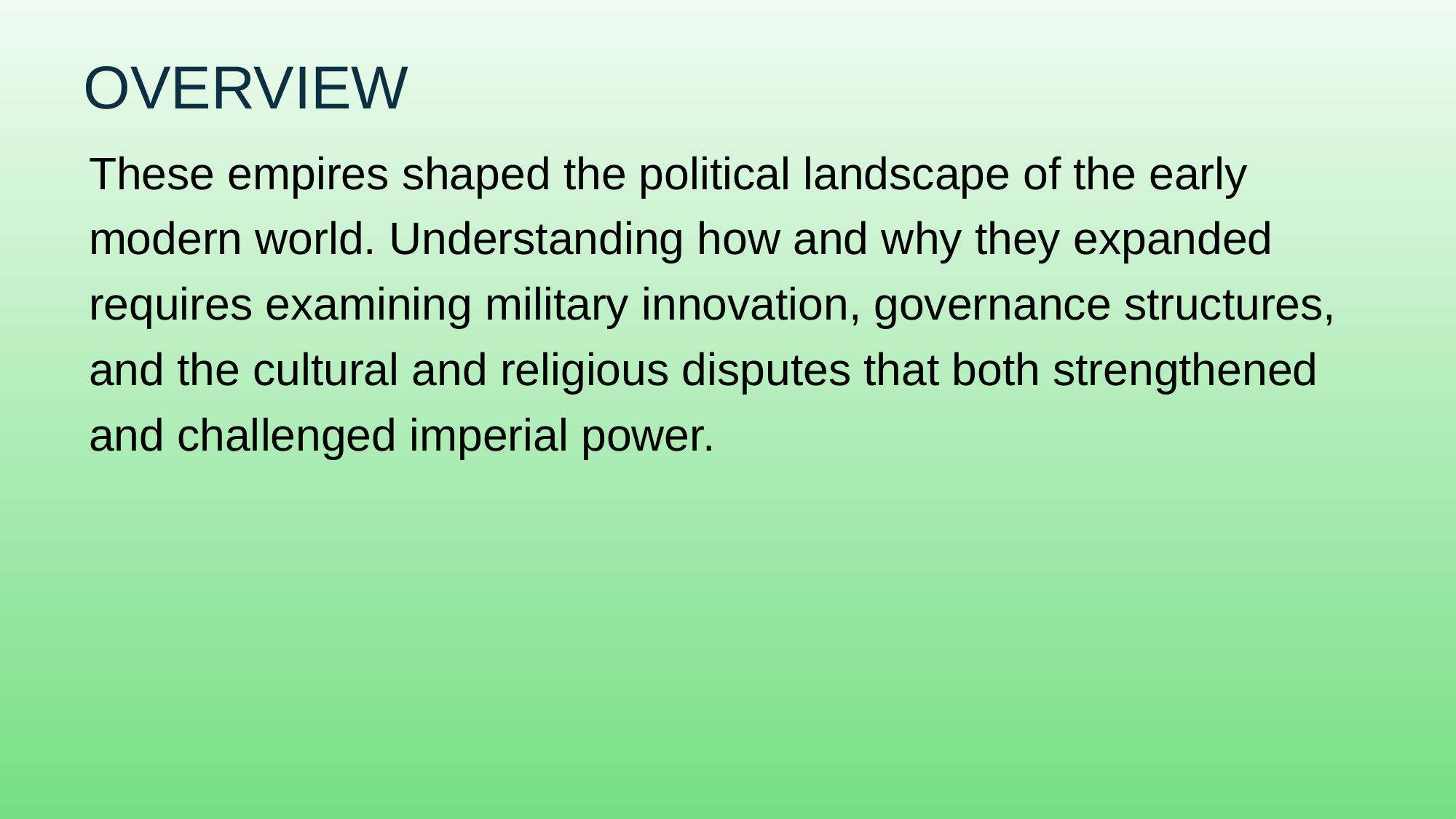

# Overview
These empires shaped the political landscape of the early modern world. Understanding how and why they expanded requires examining military innovation, governance structures, and the cultural and religious disputes that both strengthened and challenged imperial power.